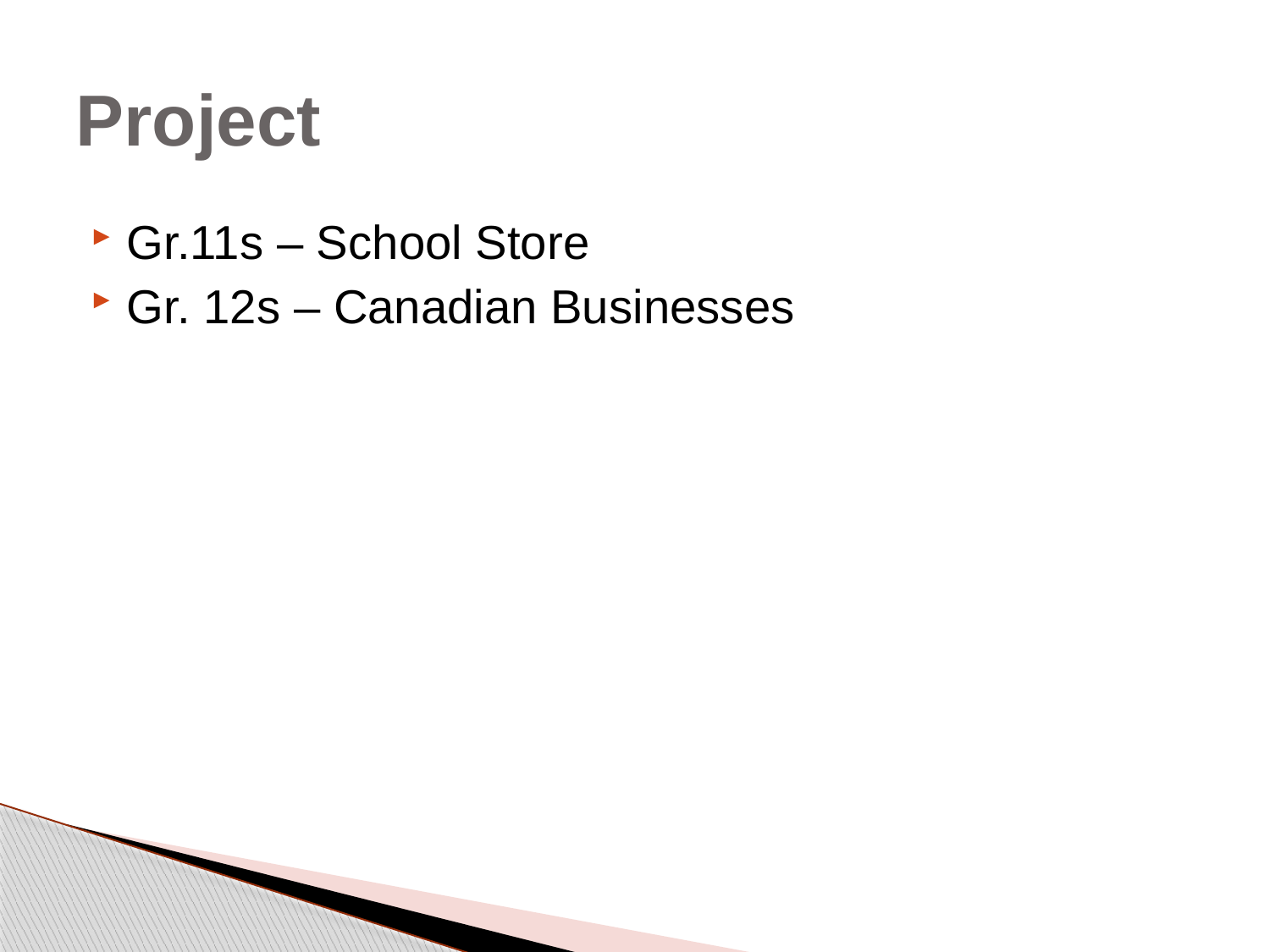

# Project
Gr.11s – School Store
Gr. 12s – Canadian Businesses